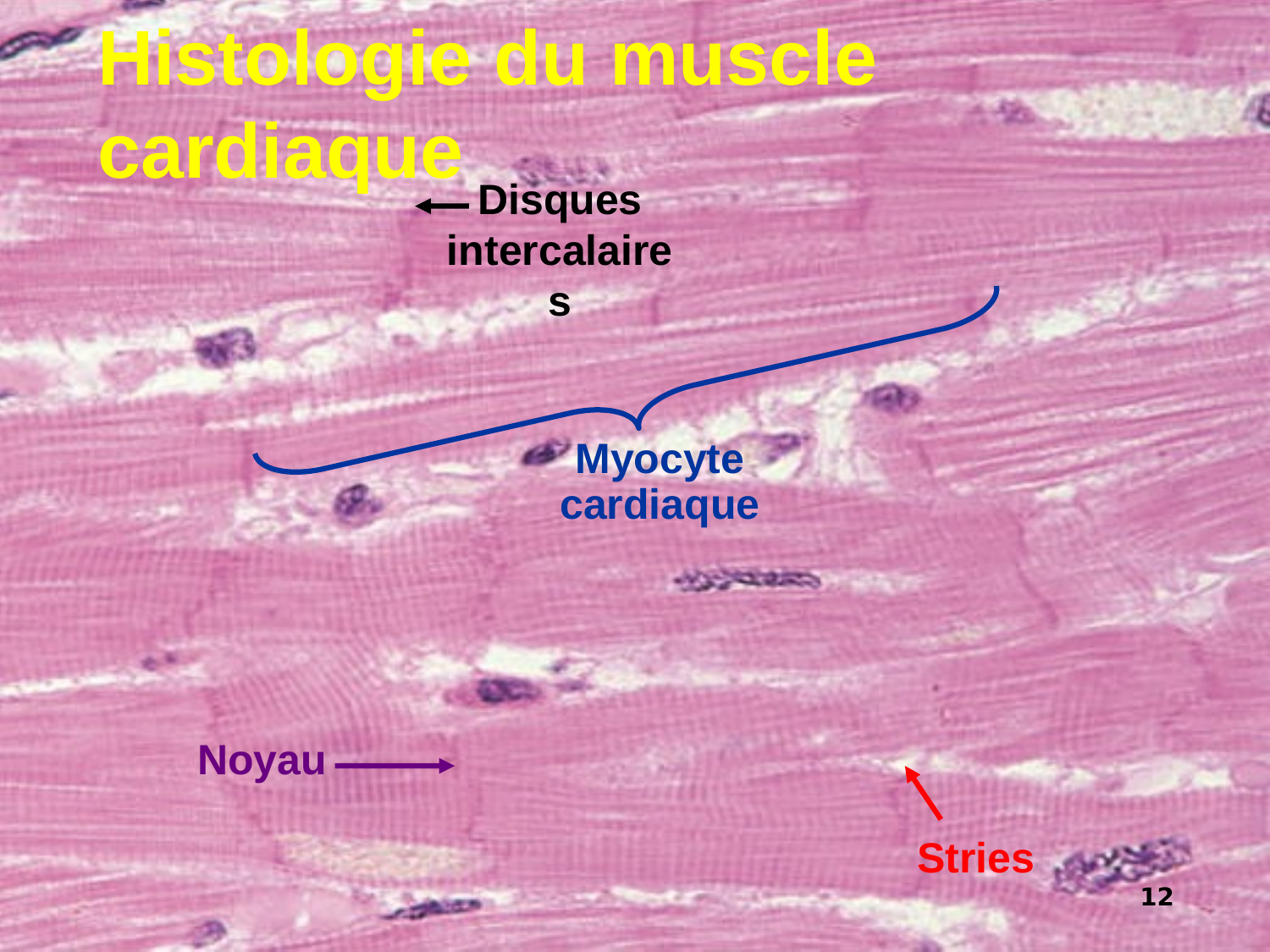

# Histologie du muscle cardiaque
Disques intercalaires

Myocyte cardiaque
Noyau

Stries
12